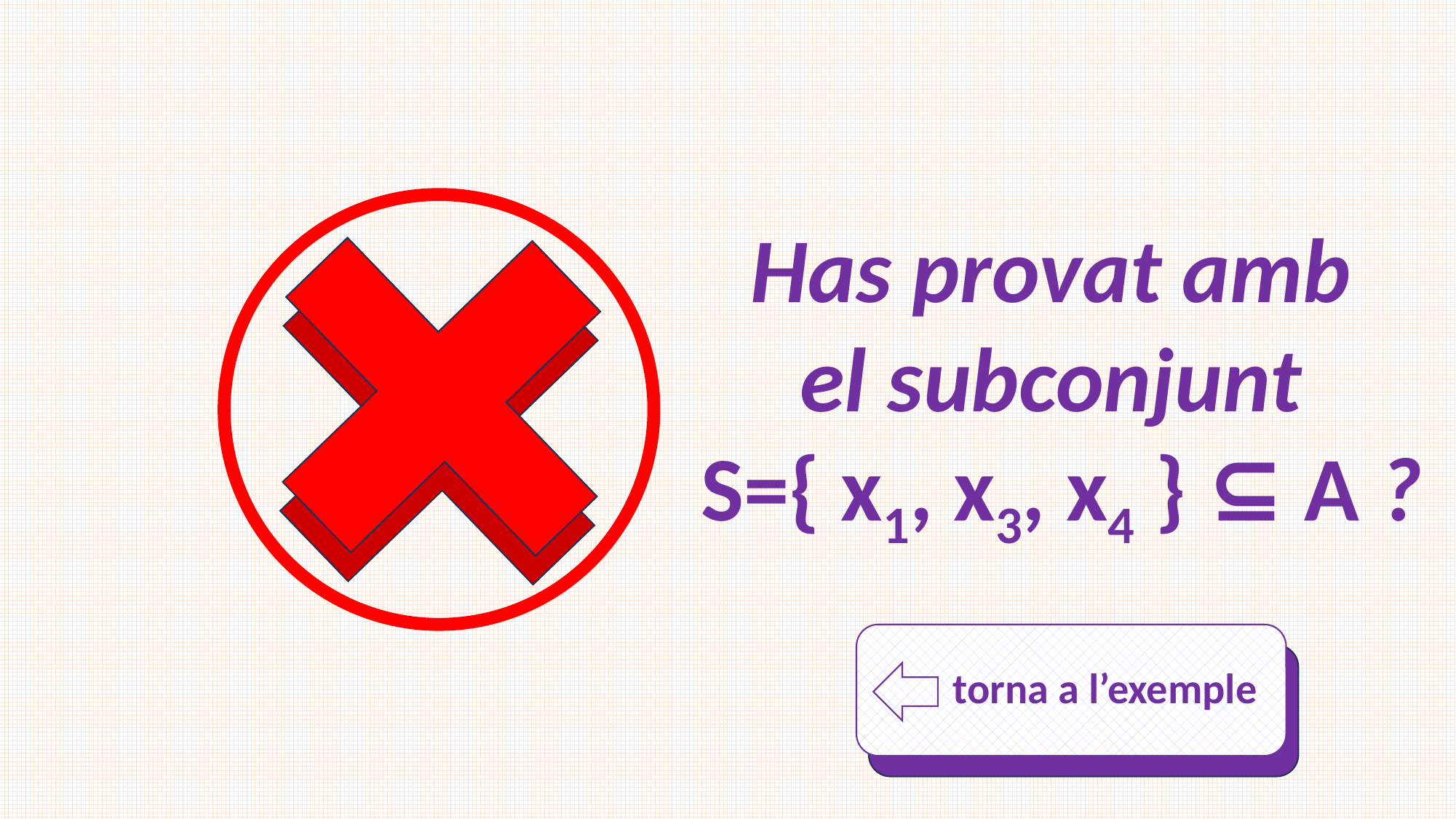

Has provat amb
el subconjunt
S={ x1, x3, x4 } ⊆ A ?

        torna a l’exemple